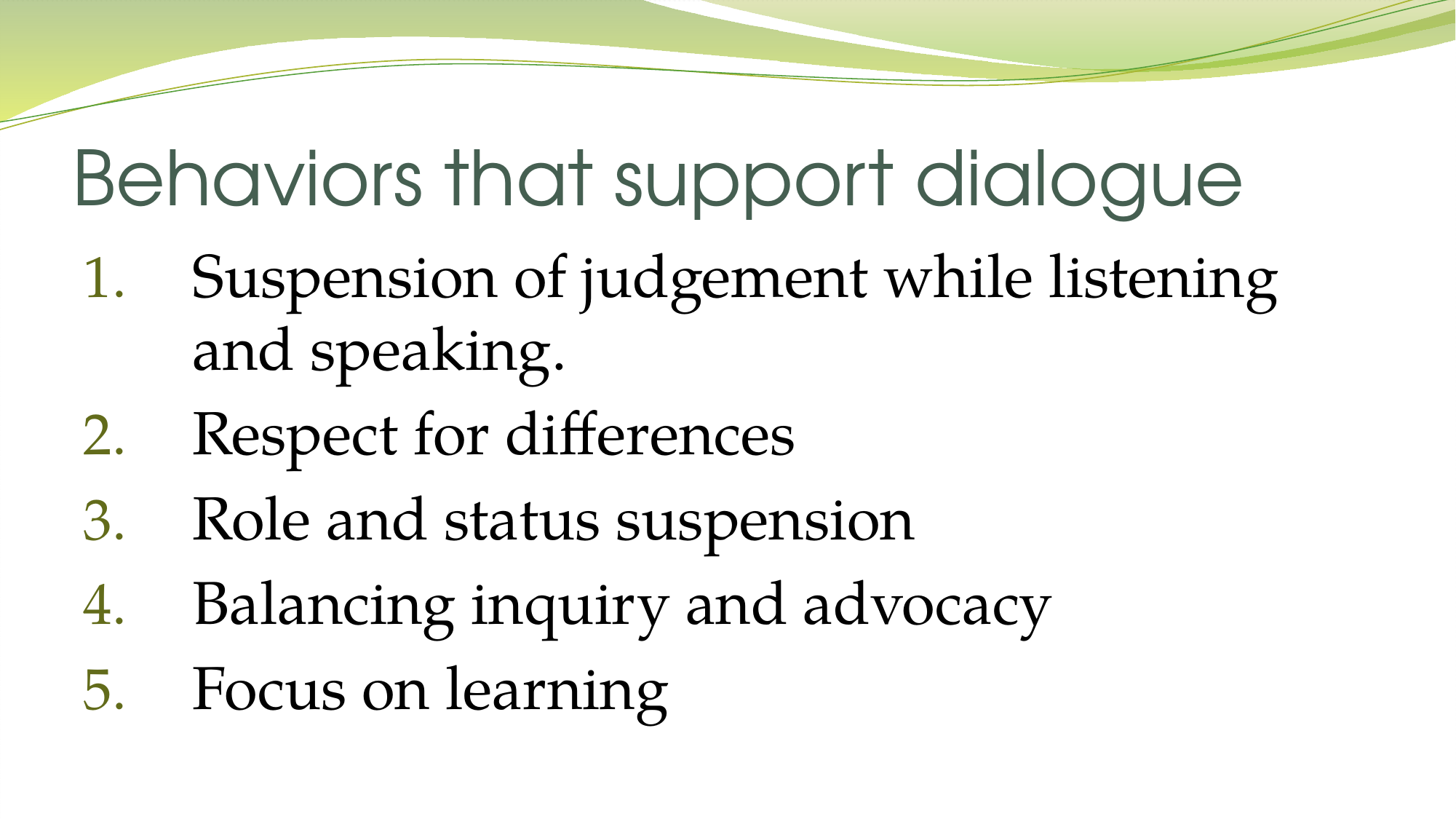

# Behaviors that support dialogue
Suspension of judgement while listening and speaking.
Respect for differences
Role and status suspension
Balancing inquiry and advocacy
Focus on learning